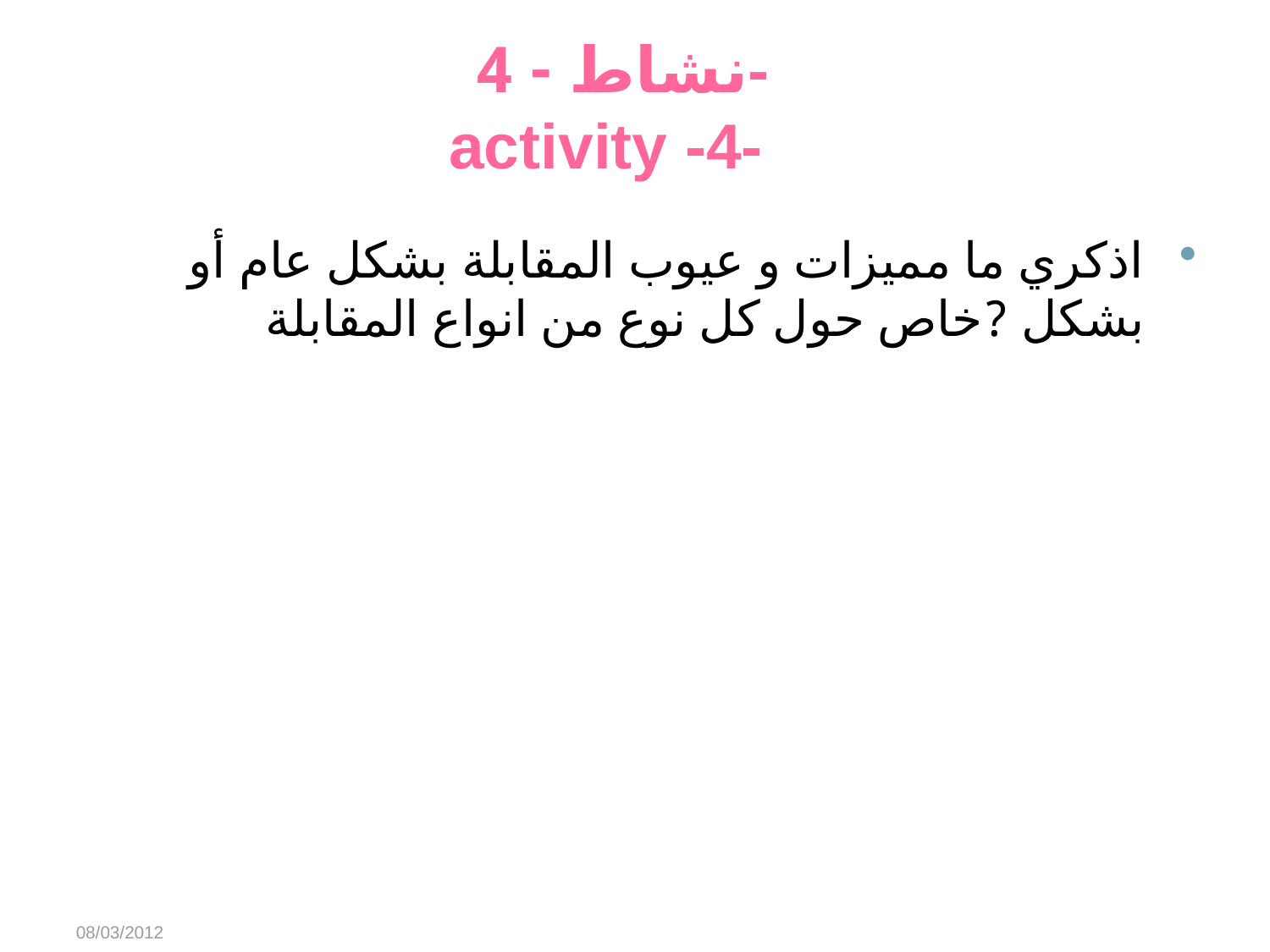

# نشاط - 4- activity -4-
اذكري ما مميزات و عيوب المقابلة بشكل عام أو بشكل ?خاص حول كل نوع من انواع المقابلة

08/03/2012
Abeer Alharbi
35